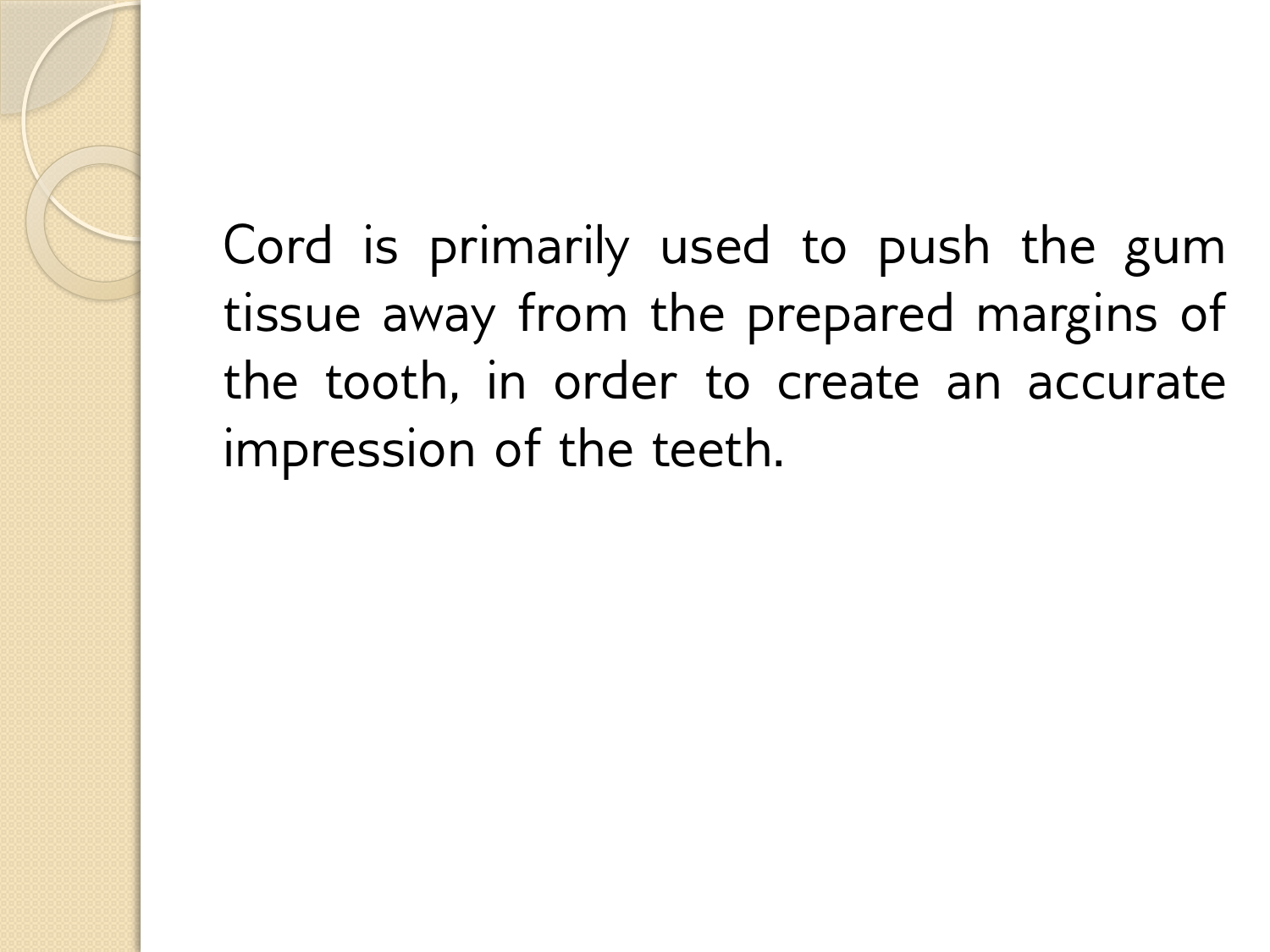

Cord is primarily used to push the gum tissue away from the prepared margins of the tooth, in order to create an accurate impression of the teeth.